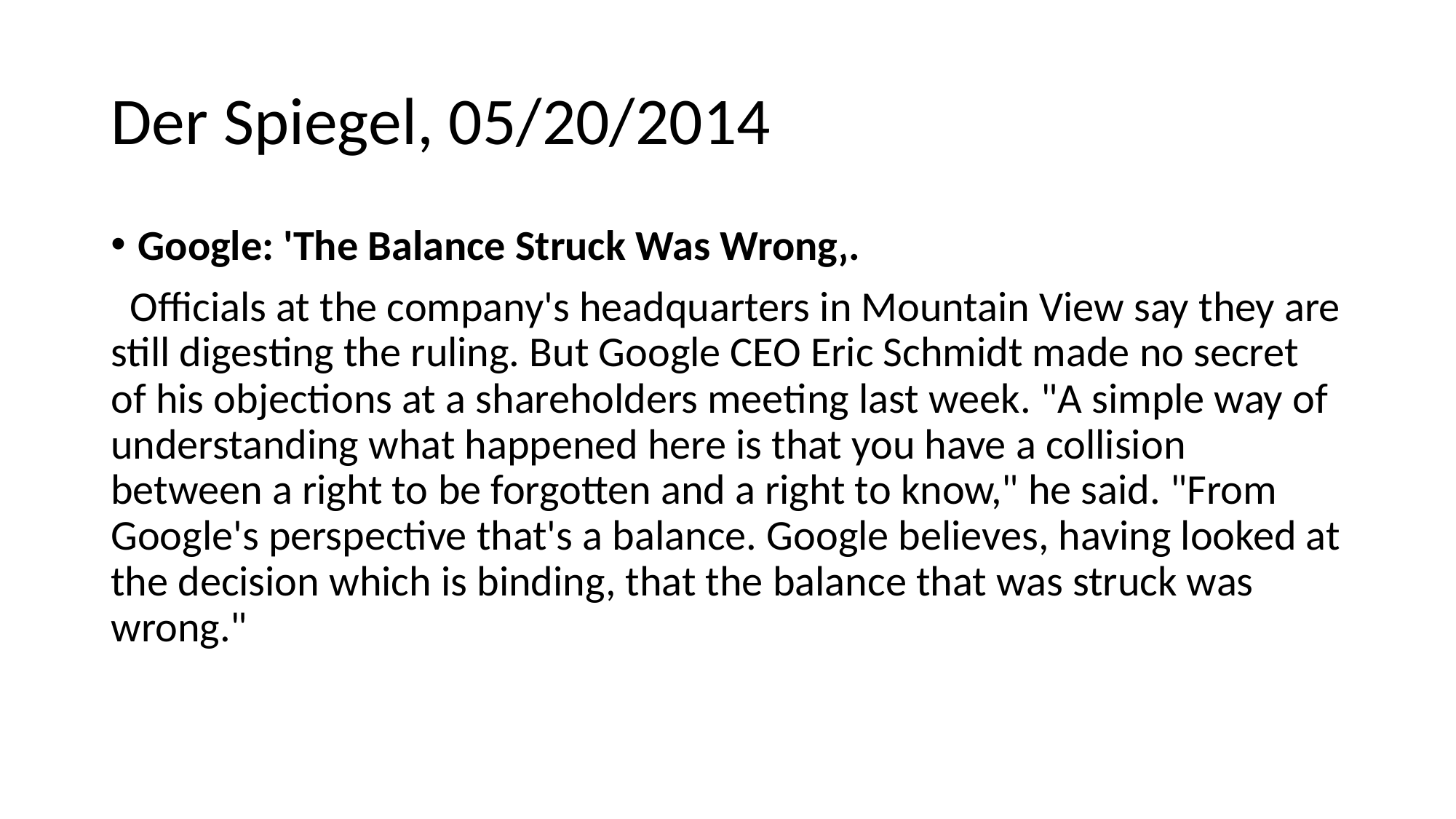

# Der Spiegel, 05/20/2014
Google: 'The Balance Struck Was Wrong‚.
  Officials at the company's headquarters in Mountain View say they are still digesting the ruling. But Google CEO Eric Schmidt made no secret of his objections at a shareholders meeting last week. "A simple way of understanding what happened here is that you have a collision between a right to be forgotten and a right to know," he said. "From Google's perspective that's a balance. Google believes, having looked at the decision which is binding, that the balance that was struck was wrong."